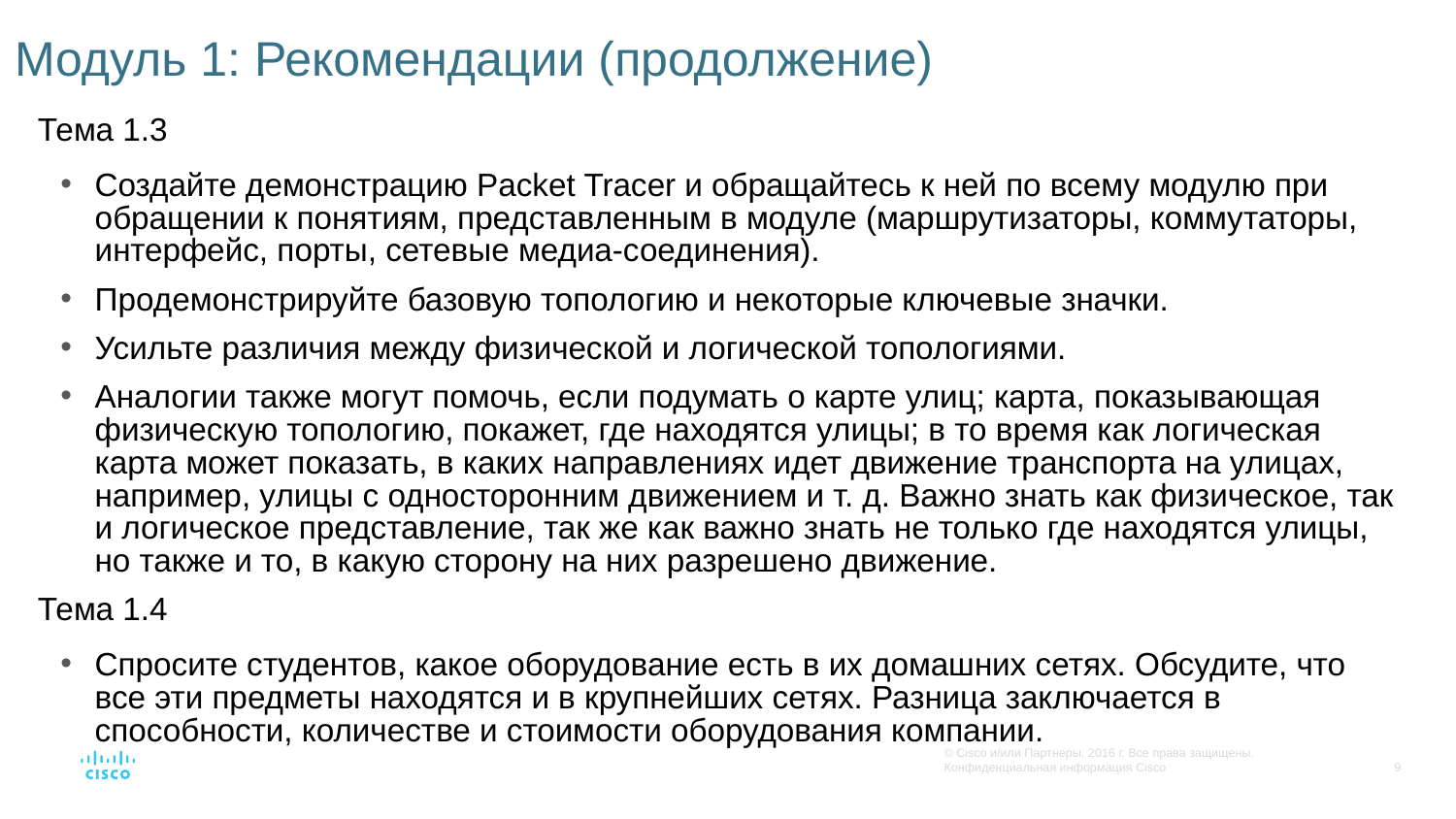

# Модуль 1: Рекомендации (продолжение)
Тема 1.3
Создайте демонстрацию Packet Tracer и обращайтесь к ней по всему модулю при обращении к понятиям, представленным в модуле (маршрутизаторы, коммутаторы, интерфейс, порты, сетевые медиа-соединения).
Продемонстрируйте базовую топологию и некоторые ключевые значки.
Усильте различия между физической и логической топологиями.
Аналогии также могут помочь, если подумать о карте улиц; карта, показывающая физическую топологию, покажет, где находятся улицы; в то время как логическая карта может показать, в каких направлениях идет движение транспорта на улицах, например, улицы с односторонним движением и т. д. Важно знать как физическое, так и логическое представление, так же как важно знать не только где находятся улицы, но также и то, в какую сторону на них разрешено движение.
Тема 1.4
Спросите студентов, какое оборудование есть в их домашних сетях. Обсудите, что все эти предметы находятся и в крупнейших сетях. Разница заключается в способности, количестве и стоимости оборудования компании.